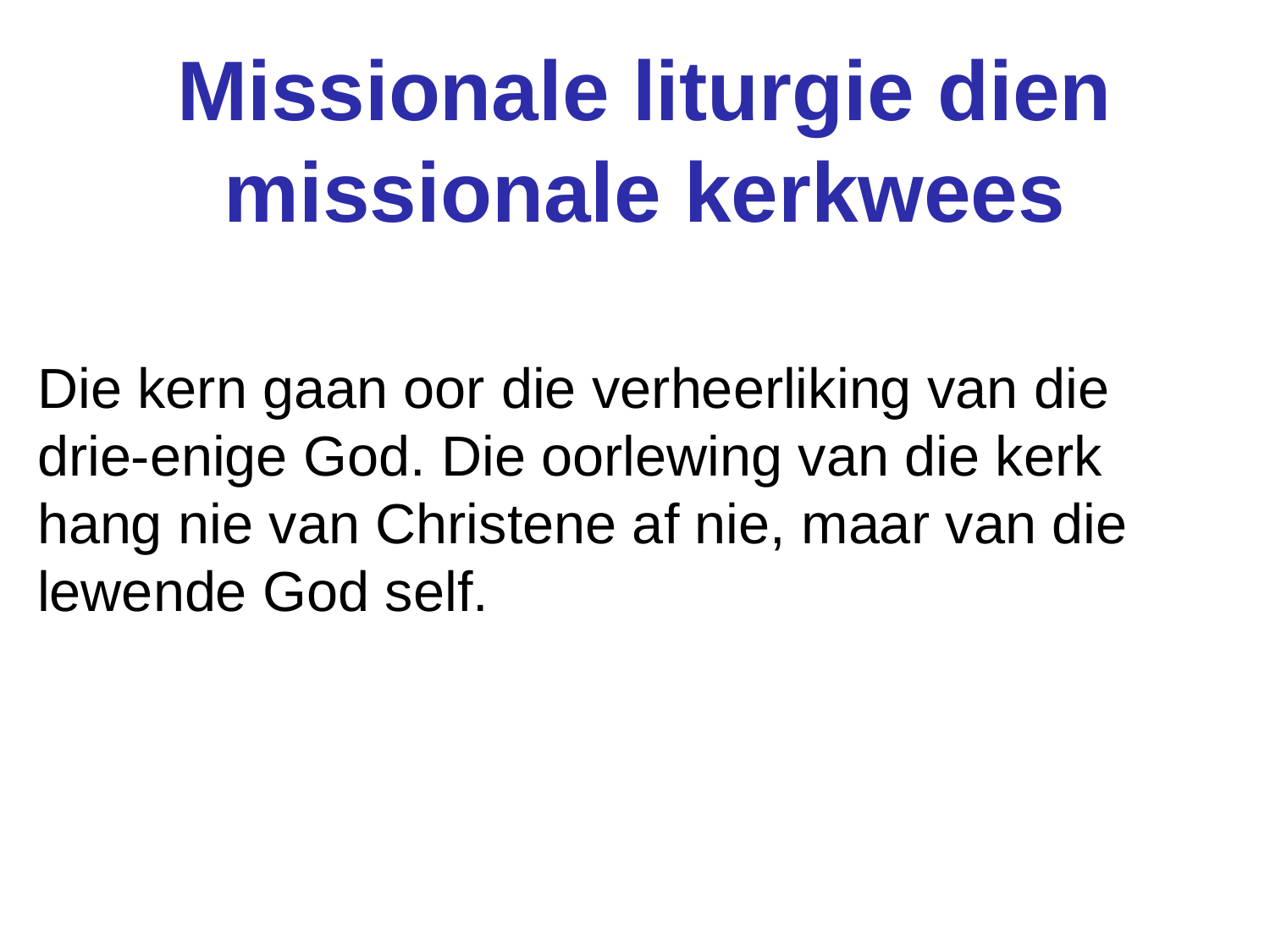

Missionale liturgie dien missionale kerkwees
Die kern gaan oor die verheerliking van die drie-enige God. Die oorlewing van die kerk hang nie van Christene af nie, maar van die
lewende God self.